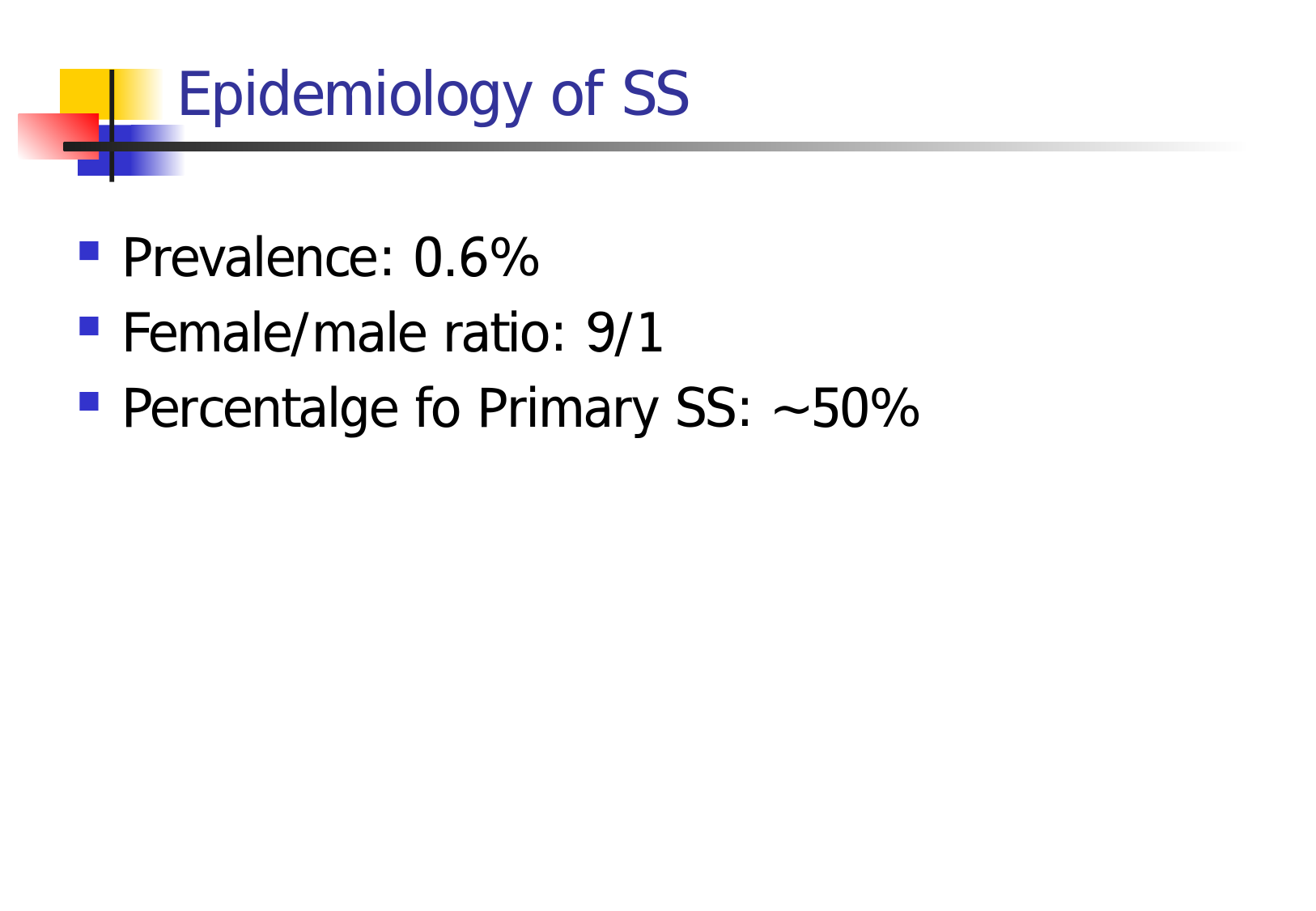

# Epidemiology of SS
Prevalence: 0.6%
Female/male ratio: 9/1
Percentalge fo Primary SS: ~50%